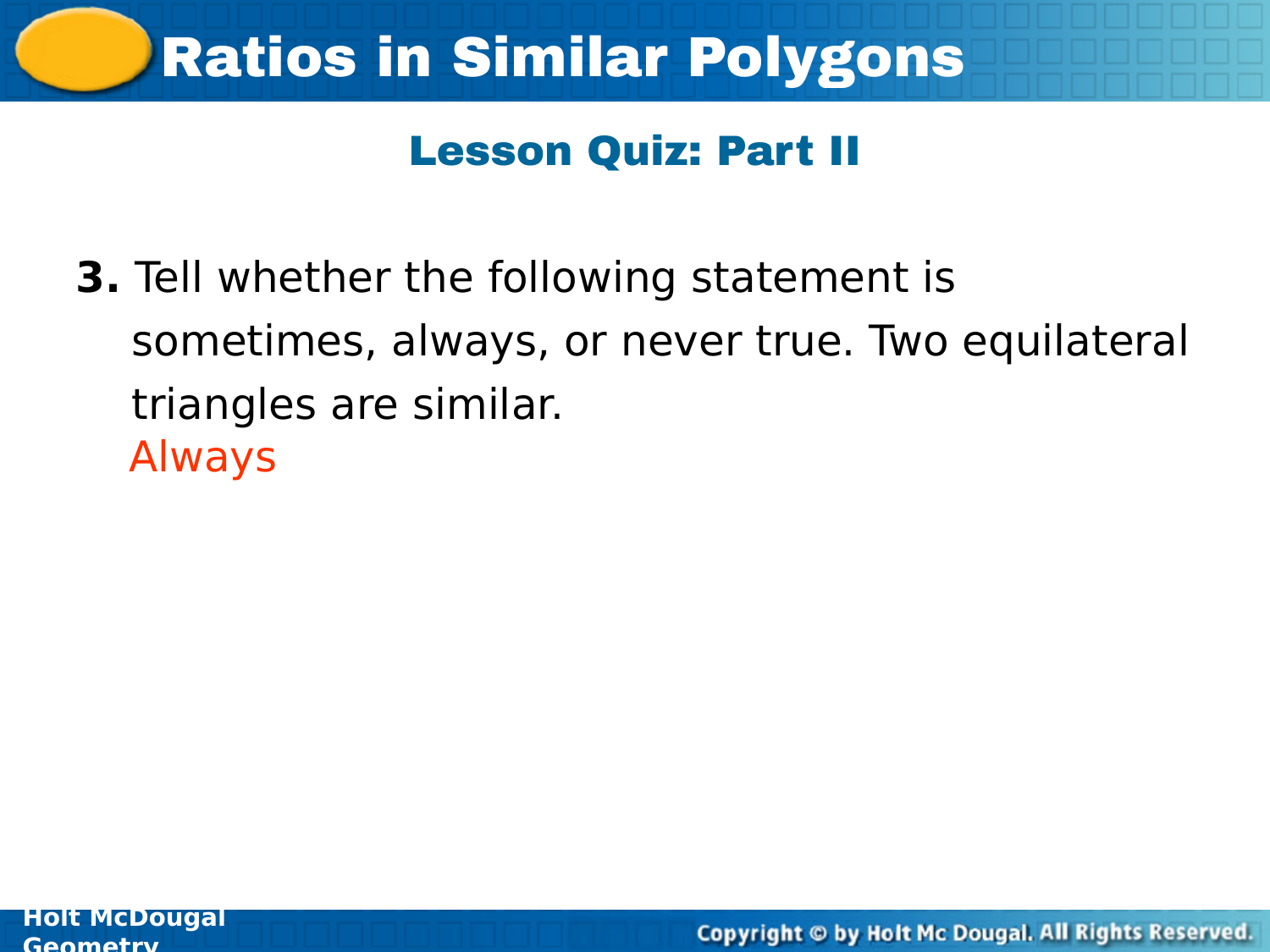

Lesson Quiz: Part II
3. Tell whether the following statement is sometimes, always, or never true. Two equilateral triangles are similar.
Always